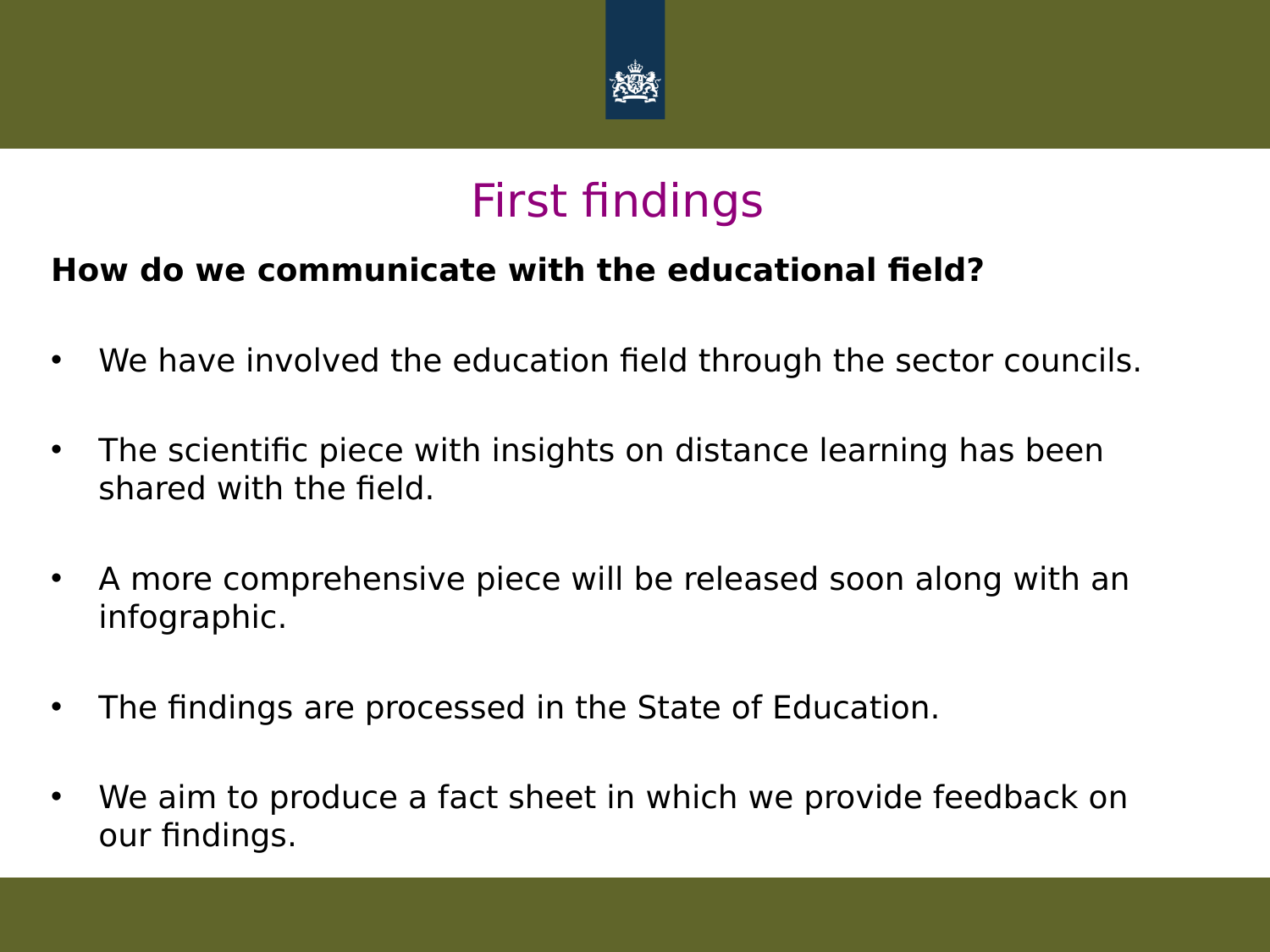

First findings
How do we communicate with the educational field?

We have involved the education field through the sector councils.

The scientific piece with insights on distance learning has been shared with the field.

A more comprehensive piece will be released soon along with an infographic.

The findings are processed in the State of Education.

We aim to produce a fact sheet in which we provide feedback on our findings.